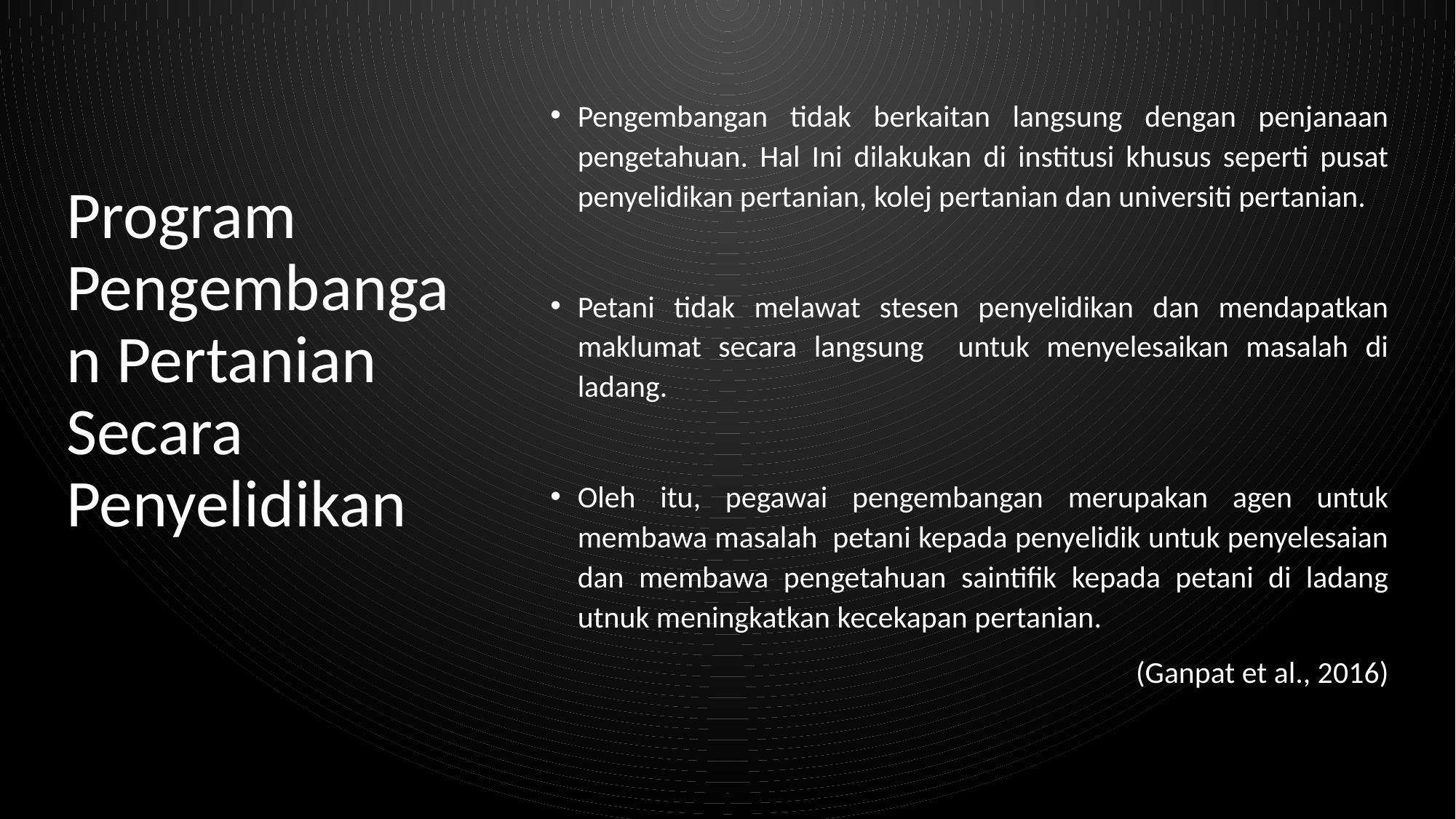

Pengembangan tidak berkaitan langsung dengan penjanaan pengetahuan. Hal Ini dilakukan di institusi khusus seperti pusat penyelidikan pertanian, kolej pertanian dan universiti pertanian.

Petani tidak melawat stesen penyelidikan dan mendapatkan maklumat secara langsung  untuk menyelesaikan masalah di ladang.

Oleh itu, pegawai pengembangan merupakan agen untuk membawa masalah  petani kepada penyelidik untuk penyelesaian dan membawa pengetahuan saintifik kepada petani di ladang utnuk meningkatkan kecekapan pertanian.
(Ganpat et al., 2016)

# Program Pengembangan Pertanian Secara Penyelidikan